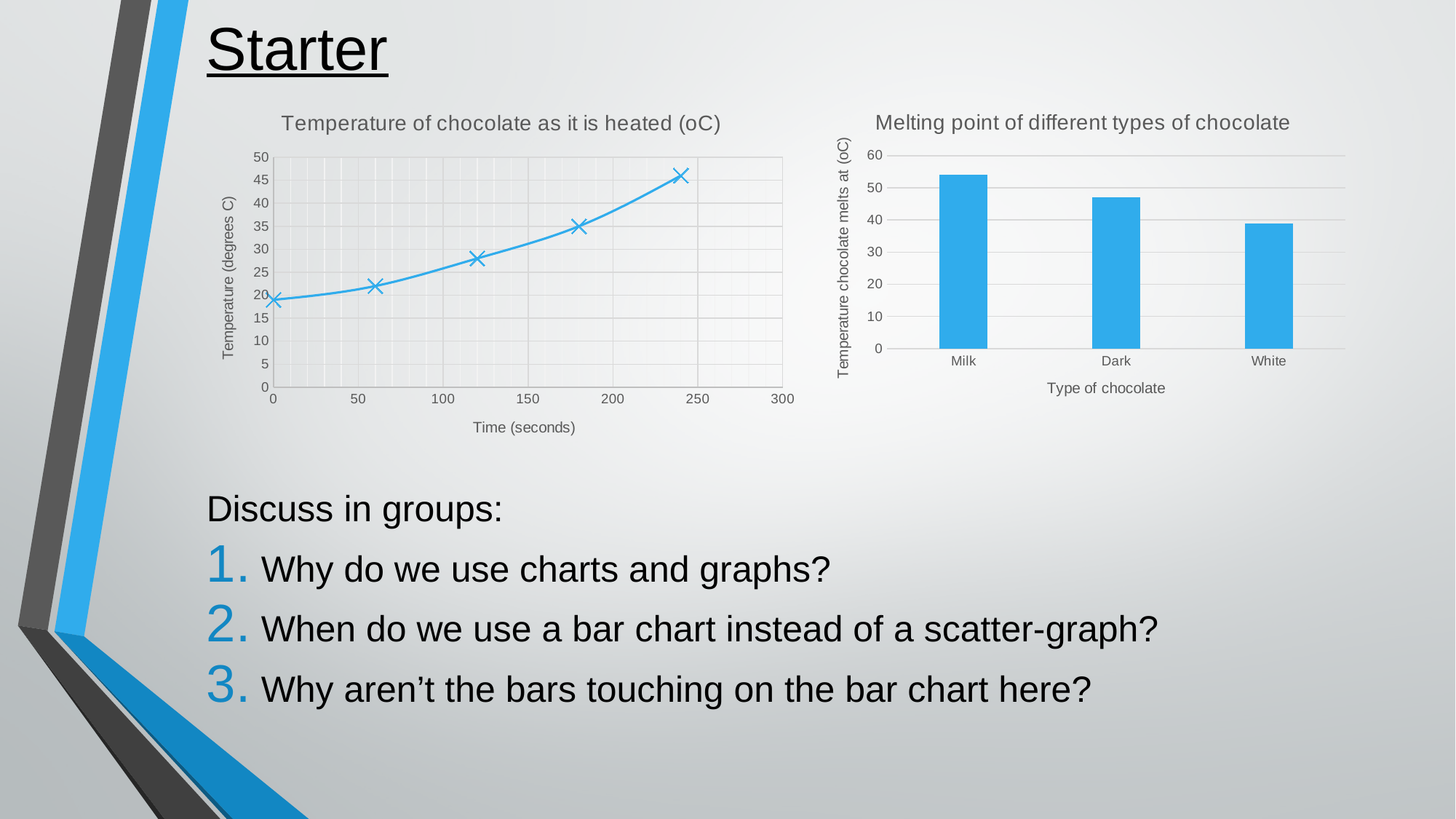

# Starter

### Chart:

| Category | Temperature of chocolate as it is heated (oC) |
|---|---|

### Chart: Melting point of different types of chocolate

| Category | Temperature chocolate melts (oC) |
|---|---|
| Milk | 54.0 |
| Dark | 47.0 |
| White | 39.0 |
Discuss in groups:
Why do we use charts and graphs?
When do we use a bar chart instead of a scatter-graph?
Why aren’t the bars touching on the bar chart here?